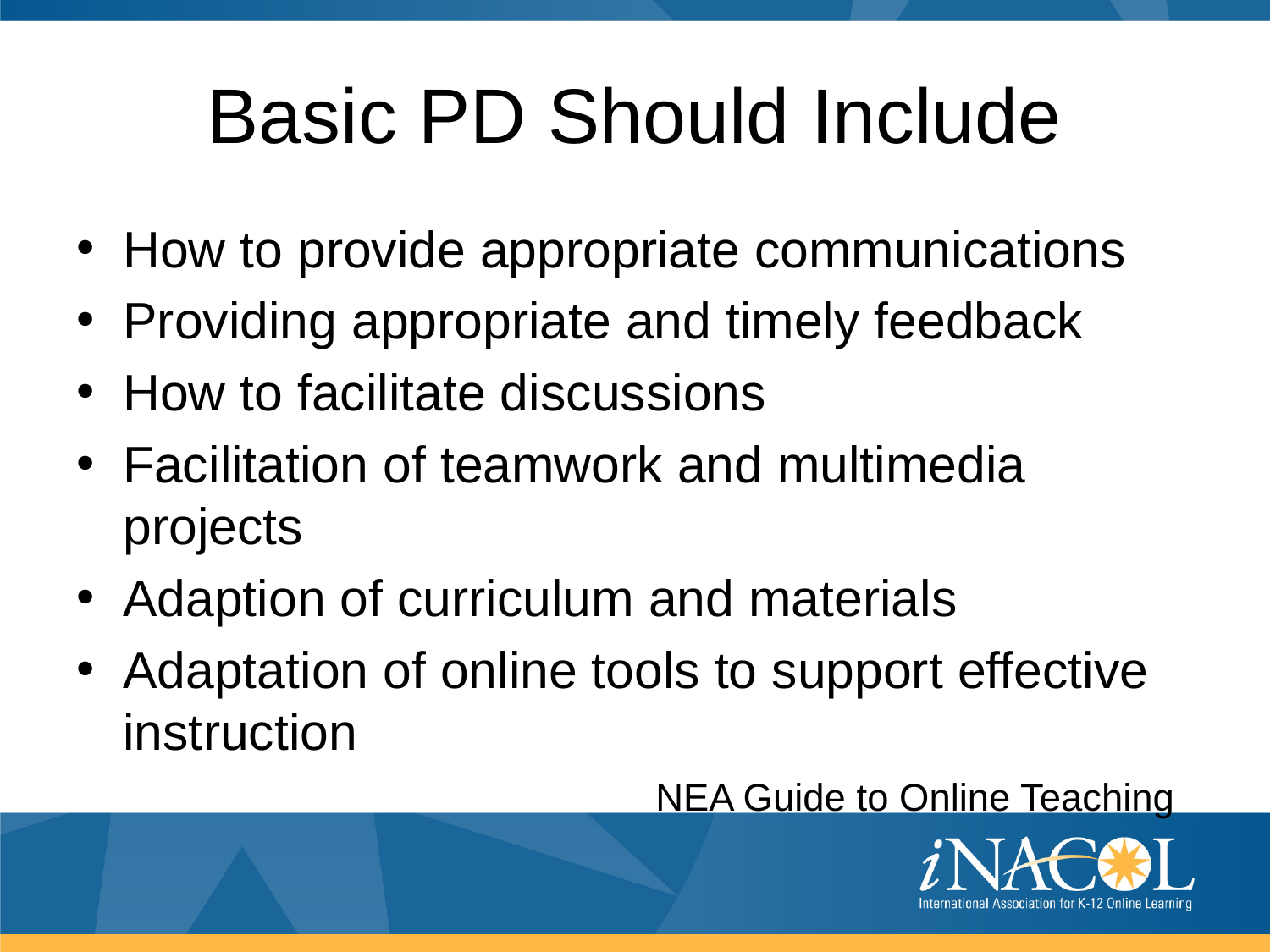

# Basic PD Should Include
How to provide appropriate communications
Providing appropriate and timely feedback
How to facilitate discussions
Facilitation of teamwork and multimedia projects
Adaption of curriculum and materials
Adaptation of online tools to support effective instruction
                                     NEA Guide to Online Teaching